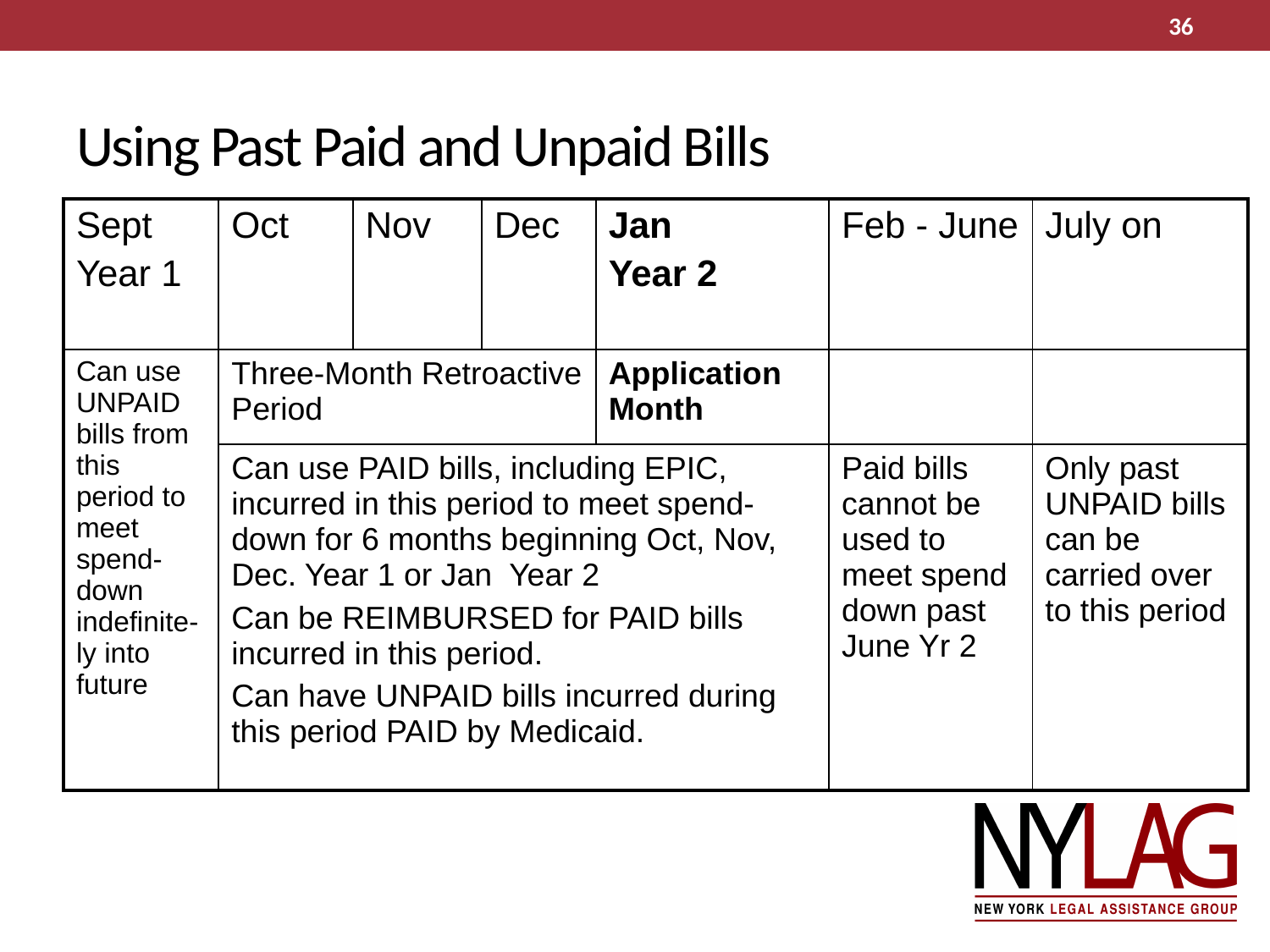

36
# Using Past Paid and Unpaid Bills
| Sept Year 1 | Oct | Nov | Dec | Jan Year 2 | Feb - June | July on |
| --- | --- | --- | --- | --- | --- | --- |
| Can use UNPAID bills from this period to meet spend-down indefinite-ly into future | Three-Month Retroactive Period |  |  | Application Month |  |  |
|  | Can use PAID bills, including EPIC, incurred in this period to meet spend-down for 6 months beginning Oct, Nov, Dec. Year 1 or Jan Year 2 Can be REIMBURSED for PAID bills incurred in this period. Can have UNPAID bills incurred during this period PAID by Medicaid. |  |  |  | Paid bills cannot be used to meet spend down past June Yr 2 | Only past UNPAID bills can be carried over to this period |